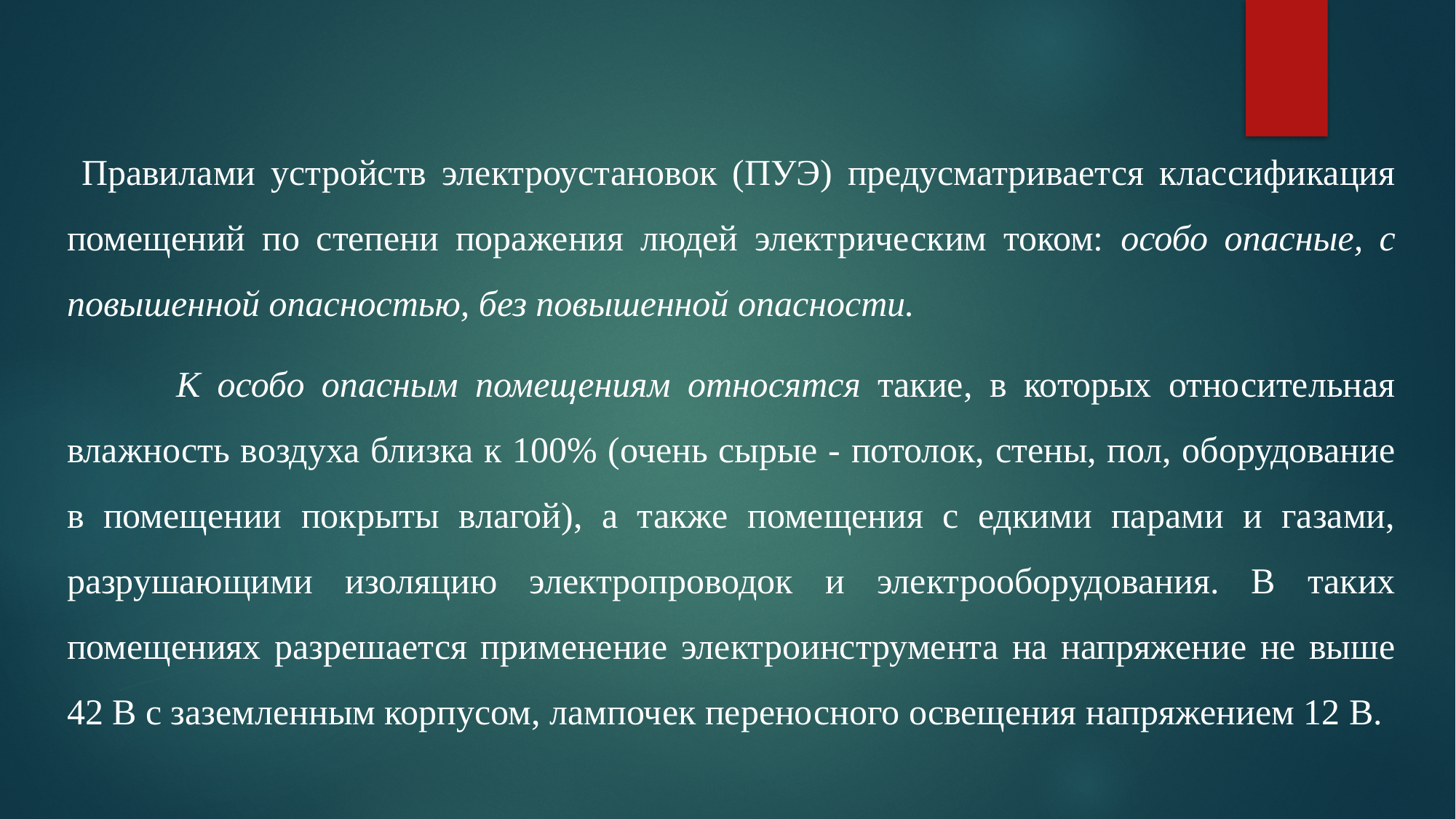

#
 Правилами устройств электроустановок (ПУЭ) предусматривается классификация помещений по степени поражения людей электрическим током: особо опасные, с повышенной опасностью, без повышенной опасности.
	К особо опасным помещениям относятся такие, в которых относительная влажность воздуха близка к 100% (очень сырые - потолок, стены, пол, оборудование в помещении покрыты влагой), а также помещения с едкими парами и газами, разрушающими изоляцию электропроводок и электрооборудования. В таких помещениях разрешается применение электроинструмента на напряжение не выше 42 В с заземленным корпусом, лампочек переносного освещения напряжением 12 В.